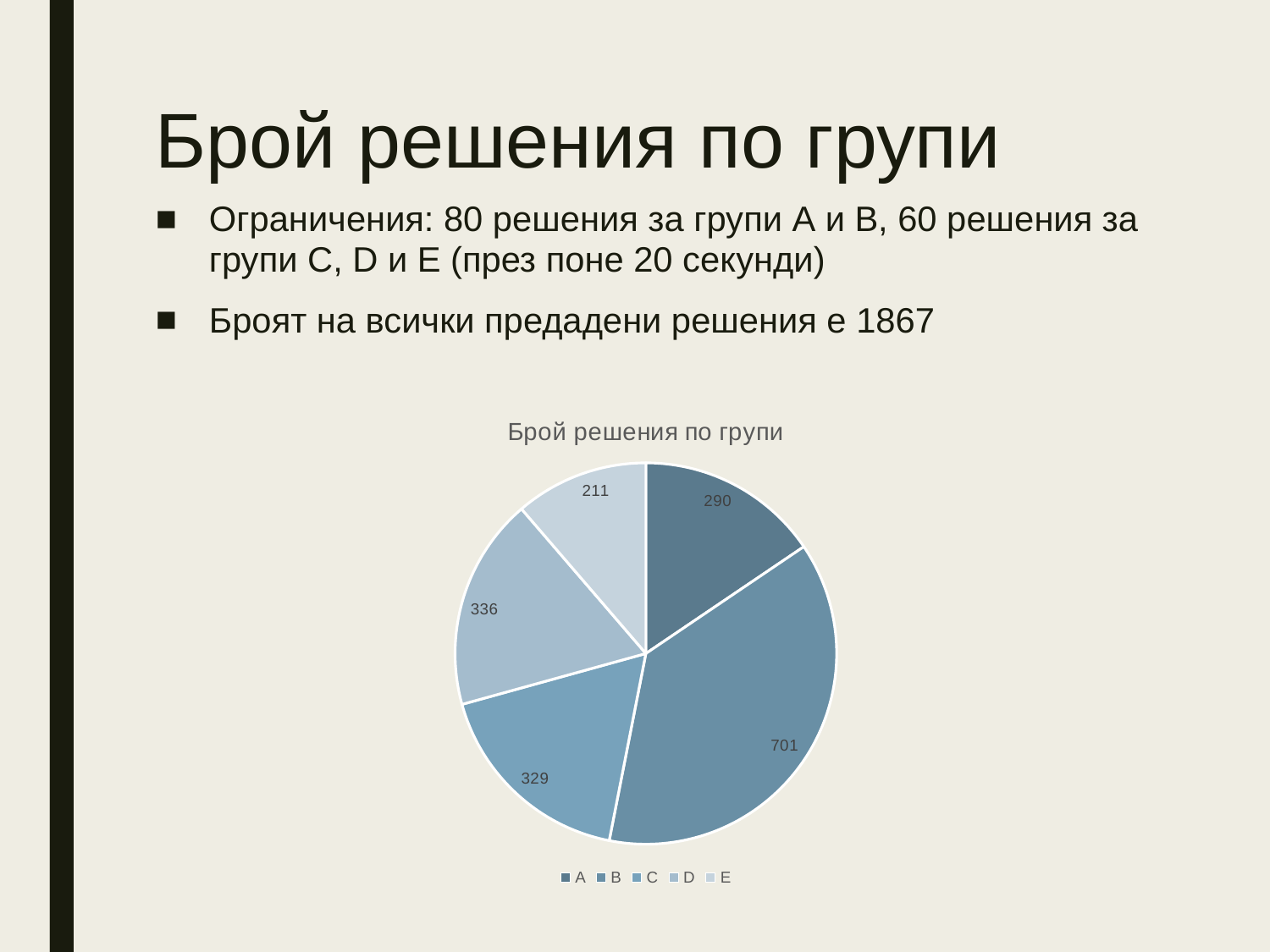

# Брой решения по групи
Ограничения: 80 решения за групи А и В, 60 решения за групи C, D и Е (през поне 20 секунди)
Броят на всички предадени решения е 1867

### Chart: Брой решения по групи

| Category |  |
|---|---|
| A | 290.0 |
| B | 701.0 |
| C | 329.0 |
| D | 336.0 |
| E | 211.0 |